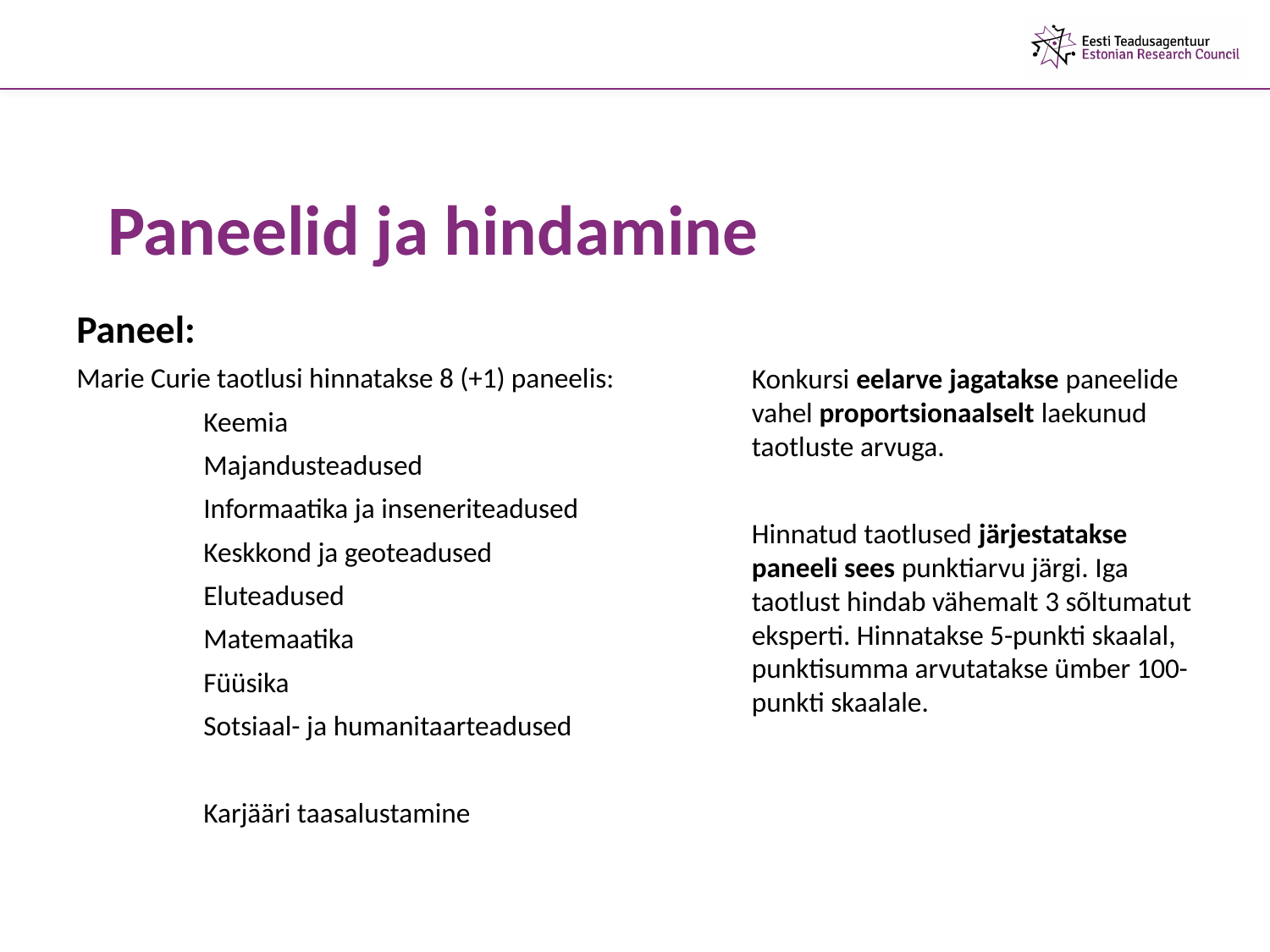

Paneelid ja hindamine
Paneel:
Marie Curie taotlusi hinnatakse 8 (+1) paneelis:
	Keemia
	Majandusteadused
	Informaatika ja inseneriteadused
	Keskkond ja geoteadused
	Eluteadused
	Matemaatika
	Füüsika
	Sotsiaal- ja humanitaarteadused

	Karjääri taasalustamine
Konkursi eelarve jagatakse paneelide vahel proportsionaalselt laekunud taotluste arvuga.

Hinnatud taotlused järjestatakse paneeli sees punktiarvu järgi. Iga taotlust hindab vähemalt 3 sõltumatut eksperti. Hinnatakse 5-punkti skaalal, punktisumma arvutatakse ümber 100-punkti skaalale.